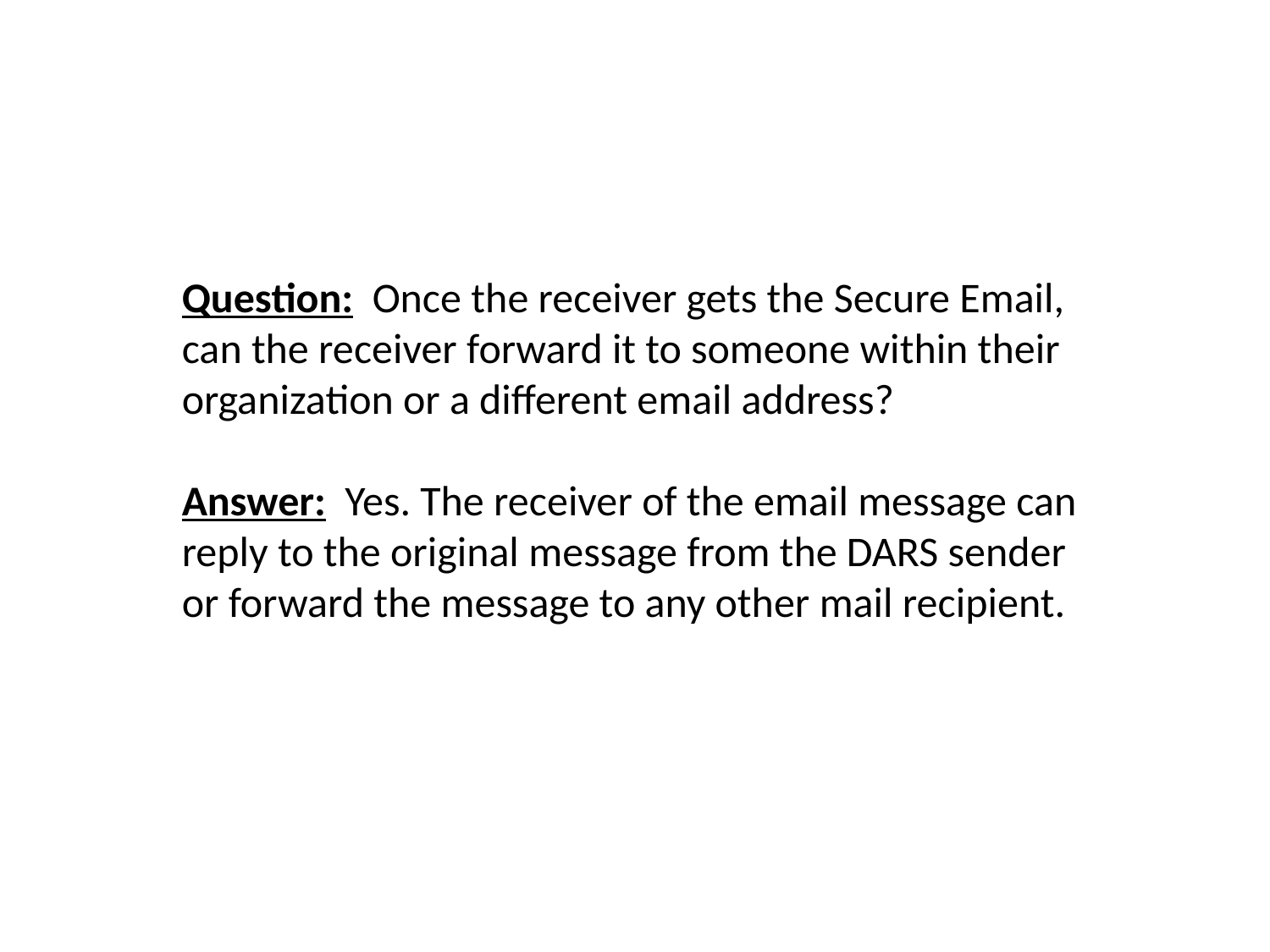

Question:  Once the receiver gets the Secure Email, can the receiver forward it to someone within their organization or a different email address?

Answer:  Yes. The receiver of the email message can reply to the original message from the DARS sender or forward the message to any other mail recipient.